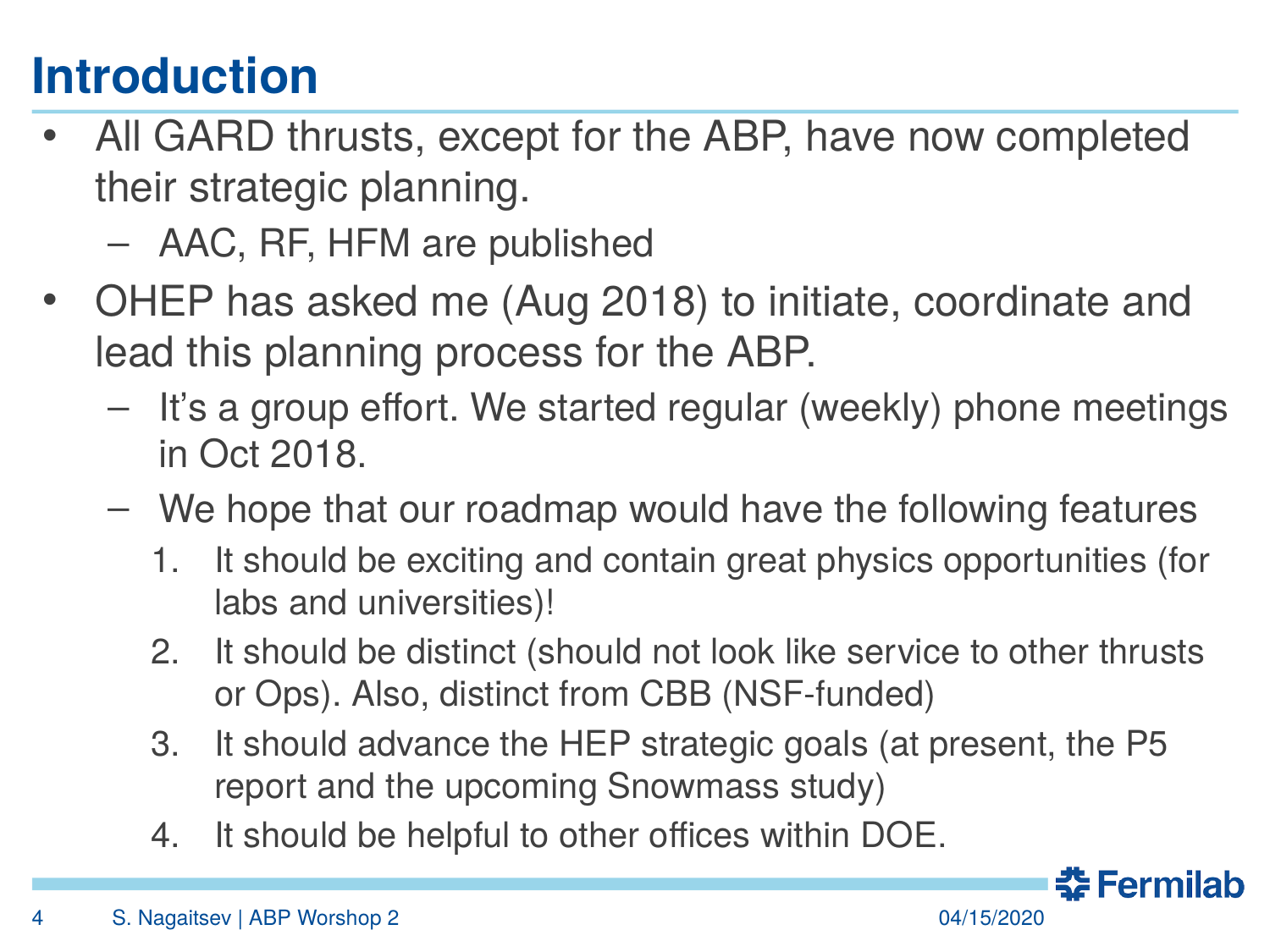

# Introduction
All GARD thrusts, except for the ABP, have now completed their strategic planning.
AAC, RF, HFM are published
OHEP has asked me (Aug 2018) to initiate, coordinate and lead this planning process for the ABP.
It’s a group effort. We started regular (weekly) phone meetings in Oct 2018.
We hope that our roadmap would have the following features
It should be exciting and contain great physics opportunities (for labs and universities)!
It should be distinct (should not look like service to other thrusts or Ops). Also, distinct from CBB (NSF-funded)
It should advance the HEP strategic goals (at present, the P5 report and the upcoming Snowmass study)
It should be helpful to other offices within DOE.

4
S. Nagaitsev | ABP Worshop 2
04/15/2020